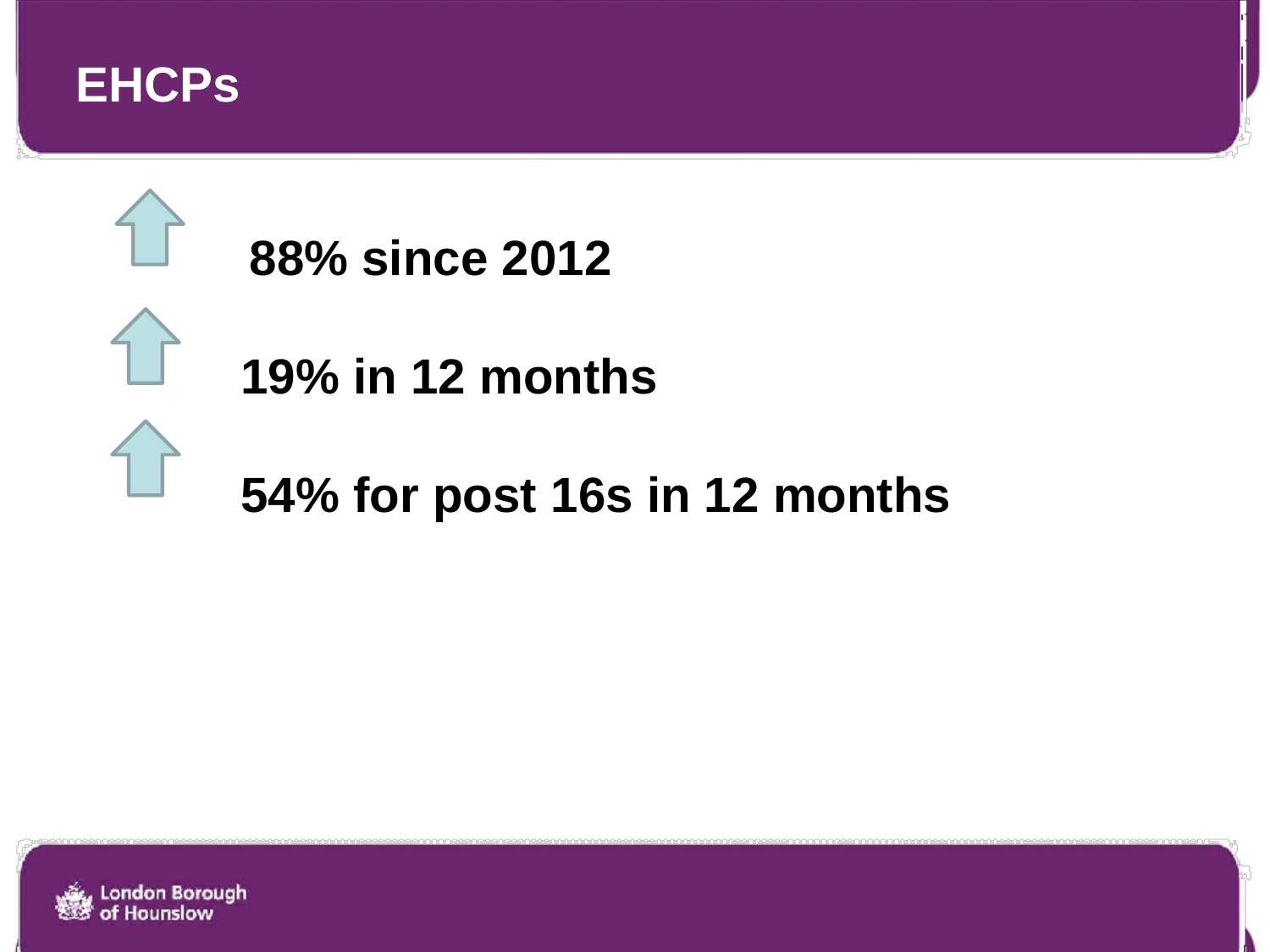

EHCPs

88% since 2012

	    19% in 12 months

	    54% for post 16s in 12 months